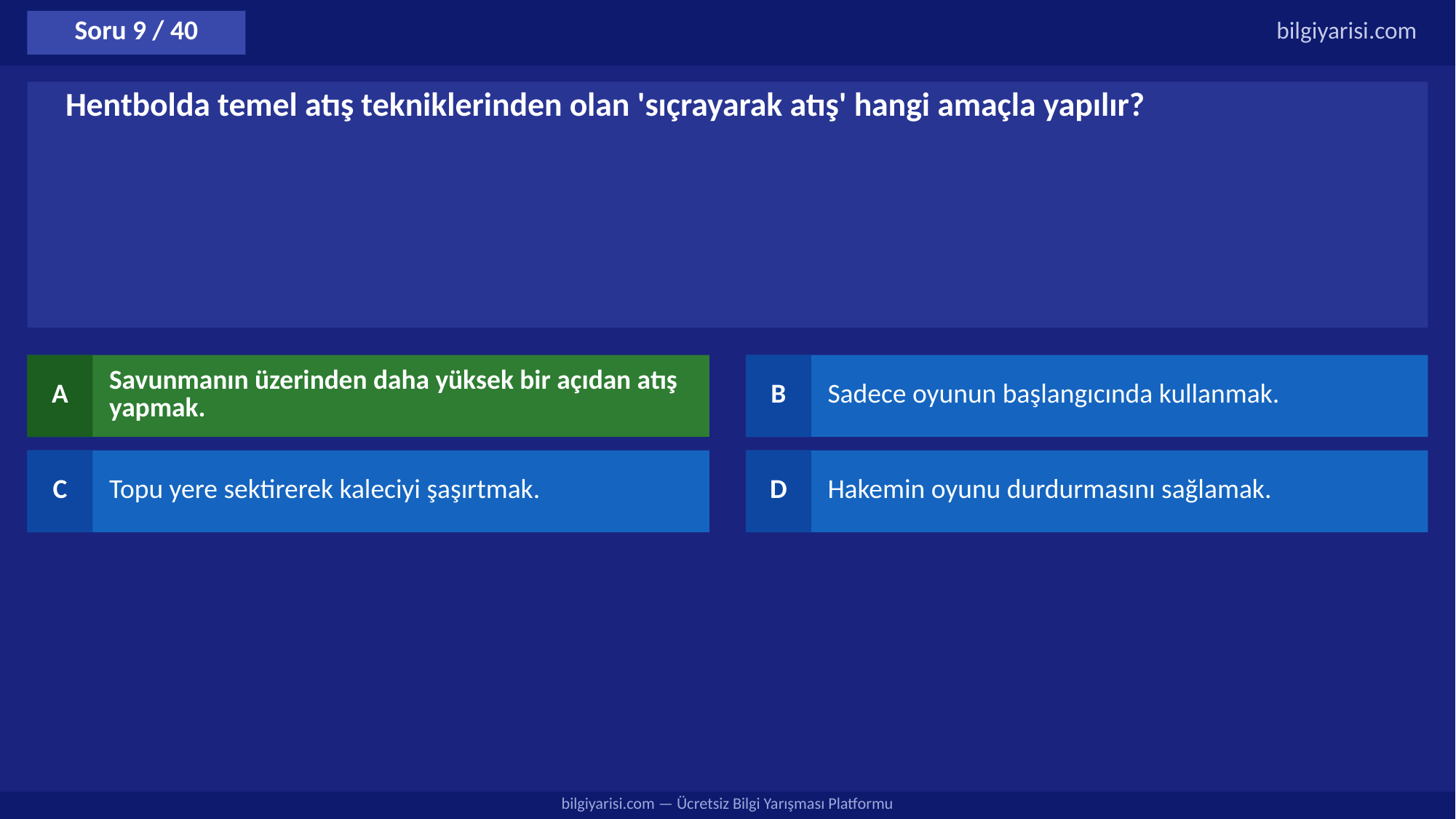

Soru 9 / 40
bilgiyarisi.com

Hentbolda temel atış tekniklerinden olan 'sıçrayarak atış' hangi amaçla yapılır?

A
Savunmanın üzerinden daha yüksek bir açıdan atış yapmak.

B
Sadece oyunun başlangıcında kullanmak.

C
Topu yere sektirerek kaleciyi şaşırtmak.

D
Hakemin oyunu durdurmasını sağlamak.
bilgiyarisi.com — Ücretsiz Bilgi Yarışması Platformu